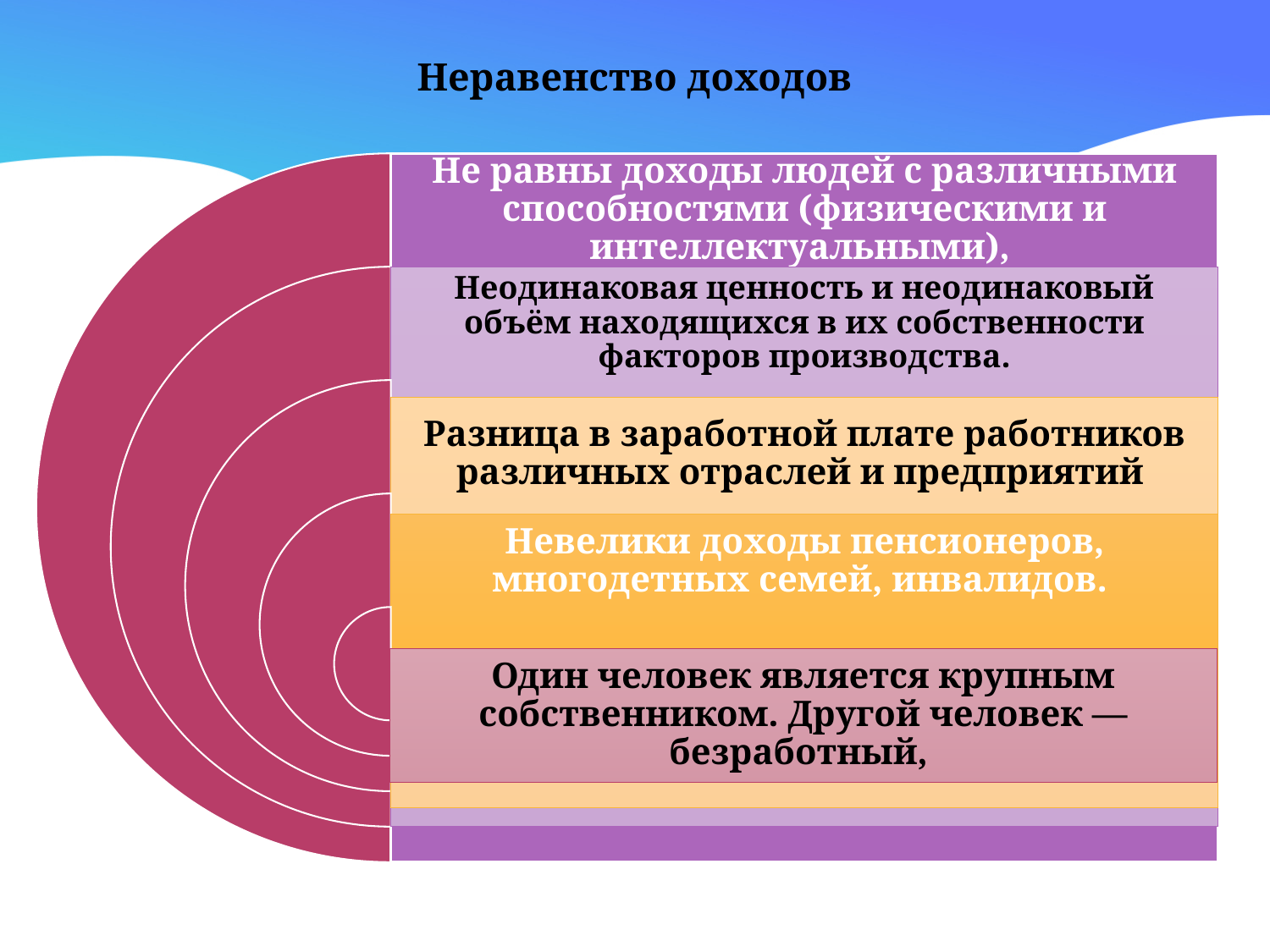

# Неравенство доходов
Не равны доходы людей с различными способностями (физическими и интеллектуальными),
Неодинаковая ценность и неодинаковый объём находящихся в их собственности факторов производства.
Разница в заработной плате работников различных отраслей и предприятий
Невелики доходы пенсионеров, многодетных семей, инвалидов.
Один человек является крупным собственником. Другой человек — безработный,